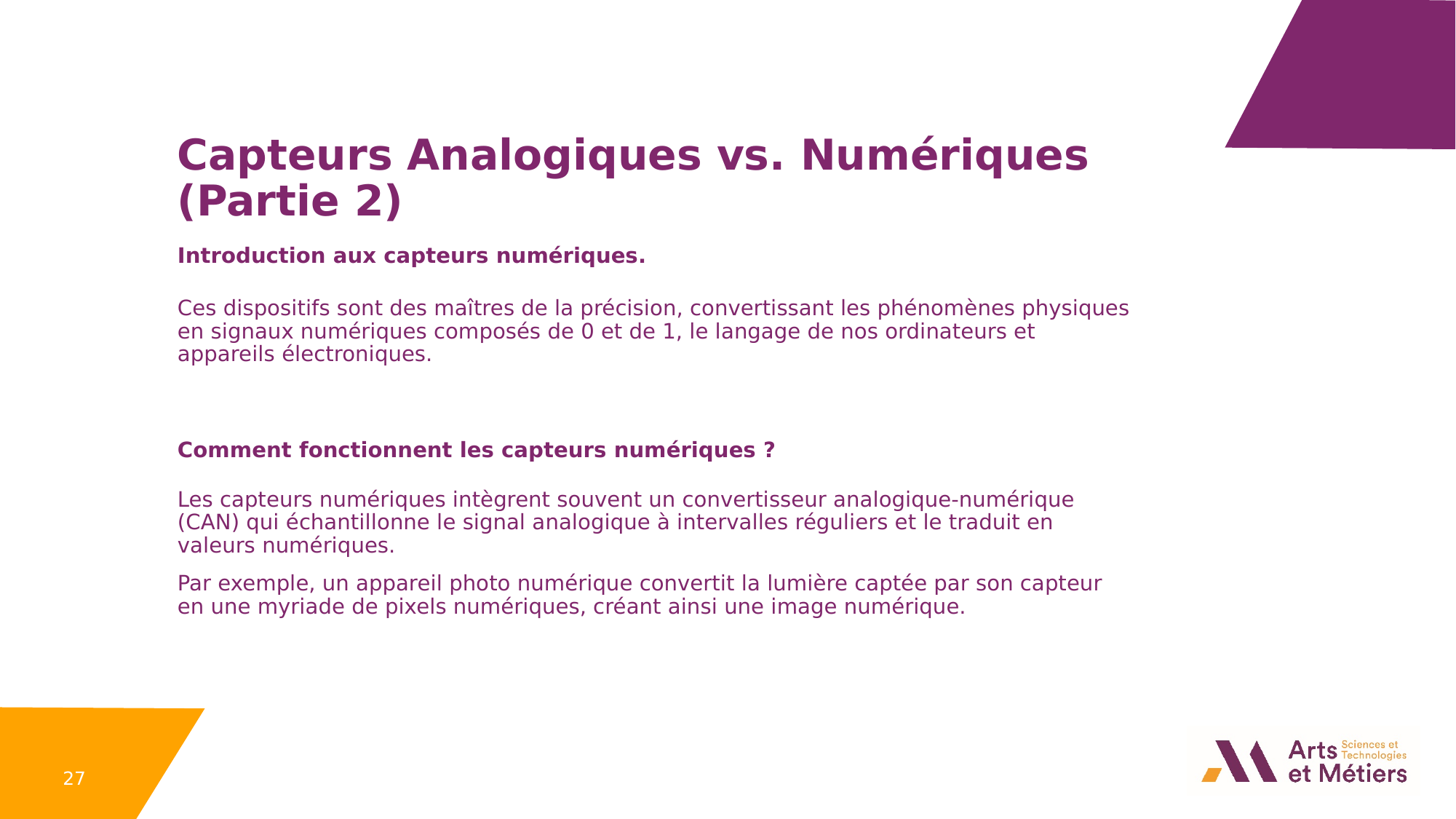

Capteurs Analogiques vs. Numériques (Partie 2)
Introduction aux capteurs numériques.
Ces dispositifs sont des maîtres de la précision, convertissant les phénomènes physiques en signaux numériques composés de 0 et de 1, le langage de nos ordinateurs et appareils électroniques.
Comment fonctionnent les capteurs numériques ?
Les capteurs numériques intègrent souvent un convertisseur analogique-numérique (CAN) qui échantillonne le signal analogique à intervalles réguliers et le traduit en valeurs numériques.
Par exemple, un appareil photo numérique convertit la lumière captée par son capteur en une myriade de pixels numériques, créant ainsi une image numérique.
27